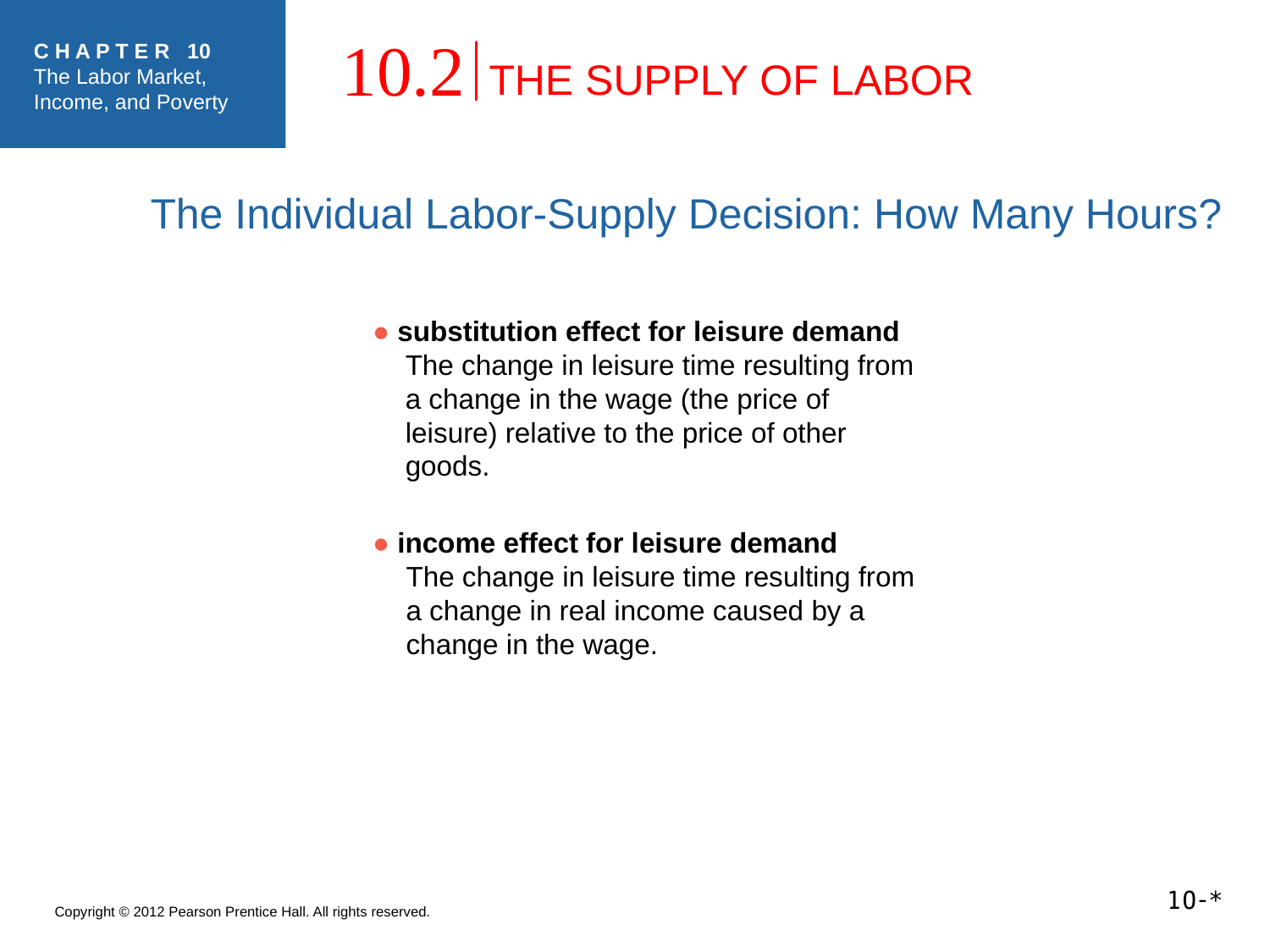

THE SUPPLY OF LABOR
10.2
The Individual Labor-Supply Decision: How Many Hours?
● substitution effect for leisure demand
The change in leisure time resulting from a change in the wage (the price of leisure) relative to the price of other goods.
● income effect for leisure demand
The change in leisure time resulting from a change in real income caused by a change in the wage.